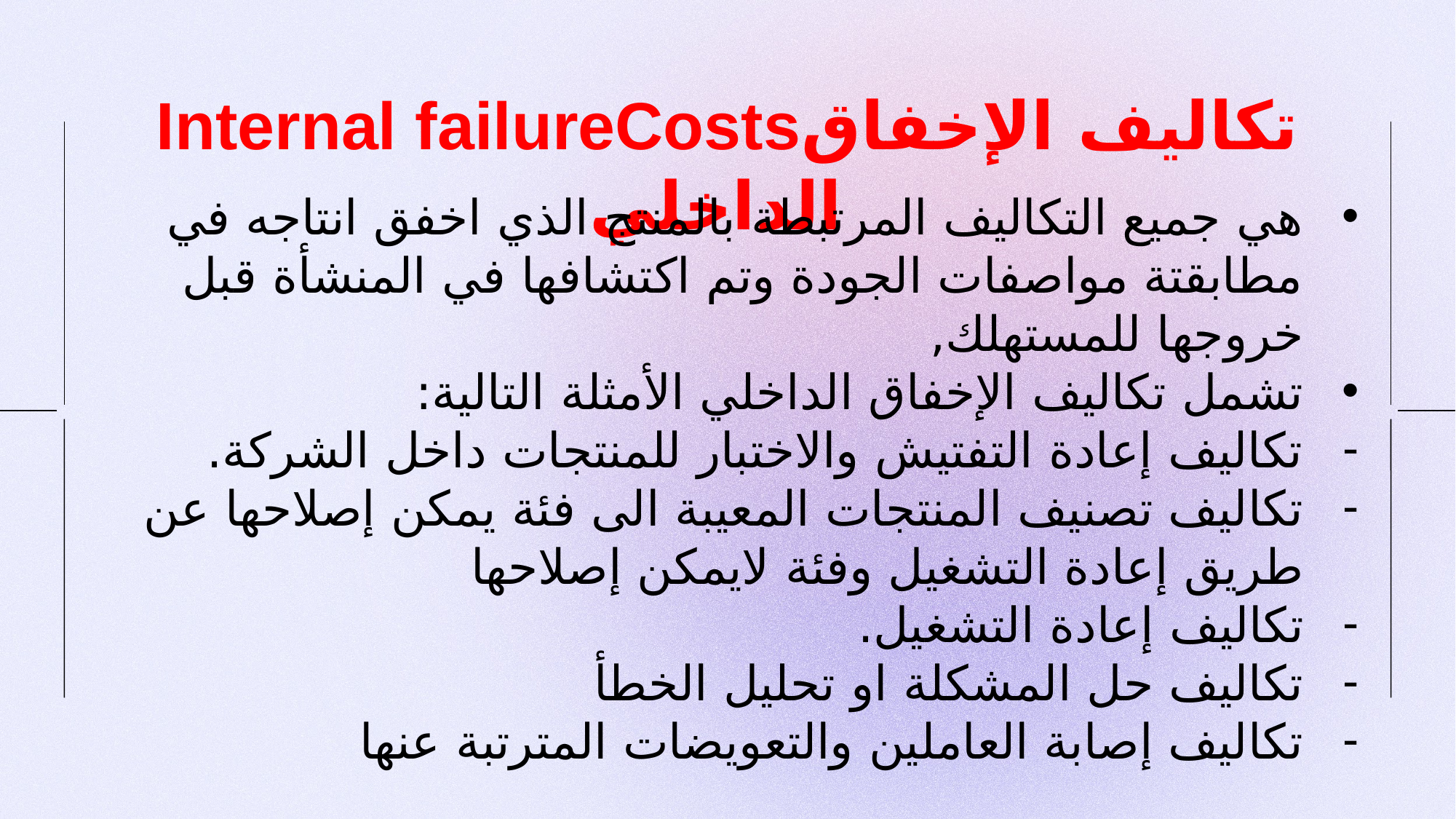

# Internal failureCostsتكاليف الإخفاق الداخلي
هي جميع التكاليف المرتبطة بالمنتج الذي اخفق انتاجه في مطابقتة مواصفات الجودة وتم اكتشافها في المنشأة قبل خروجها للمستهلك,
تشمل تكاليف الإخفاق الداخلي الأمثلة التالية:
تكاليف إعادة التفتيش والاختبار للمنتجات داخل الشركة.
تكاليف تصنيف المنتجات المعيبة الى فئة يمكن إصلاحها عن طريق إعادة التشغيل وفئة لايمكن إصلاحها
تكاليف إعادة التشغيل.
تكاليف حل المشكلة او تحليل الخطأ
تكاليف إصابة العاملين والتعويضات المترتبة عنها